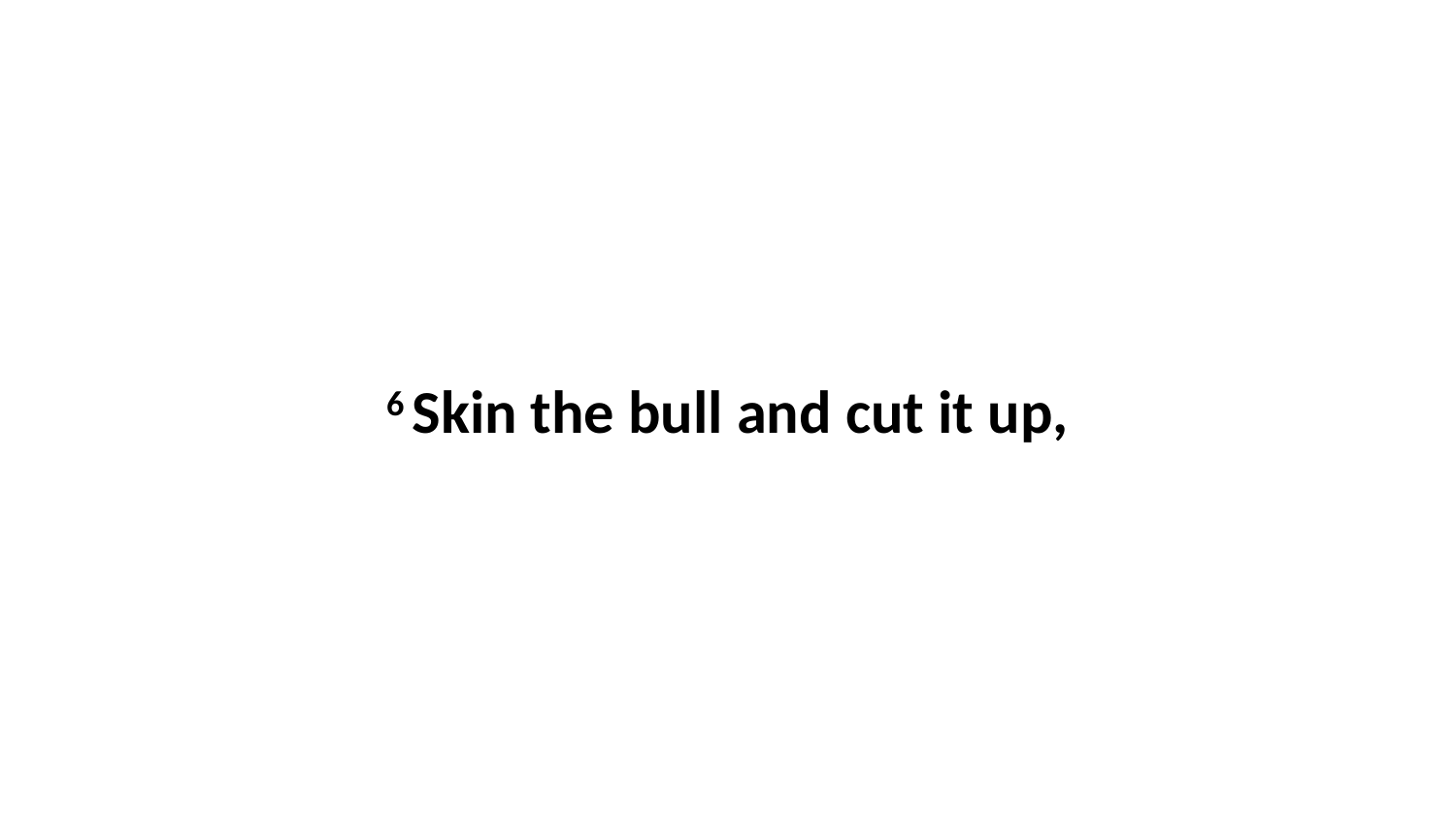

6 Skin the bull and cut it up,